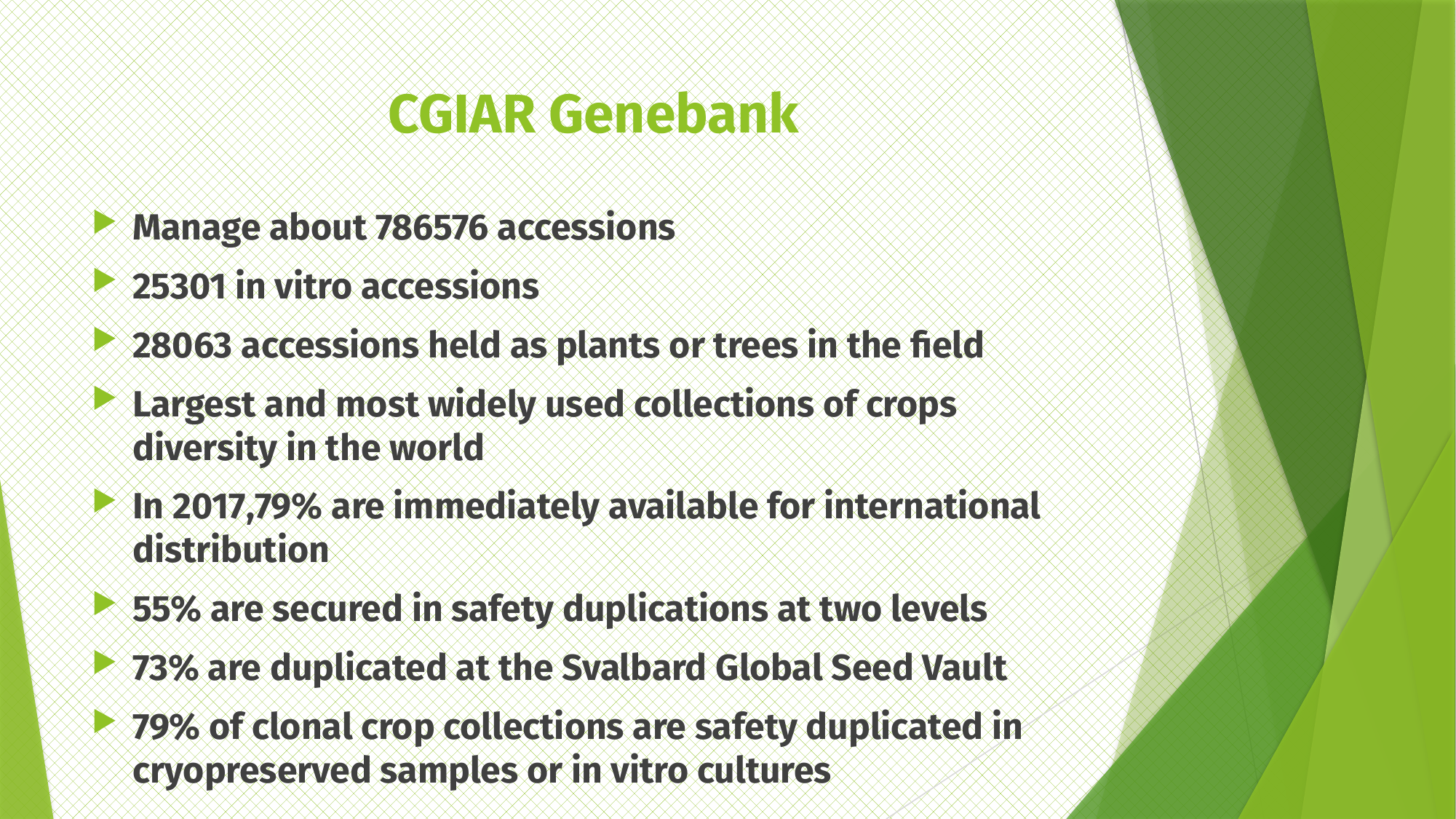

# CGIAR Genebank
Manage about 786576 accessions
25301 in vitro accessions
28063 accessions held as plants or trees in the field
Largest and most widely used collections of crops diversity in the world
In 2017,79% are immediately available for international distribution
55% are secured in safety duplications at two levels
73% are duplicated at the Svalbard Global Seed Vault
79% of clonal crop collections are safety duplicated in cryopreserved samples or in vitro cultures